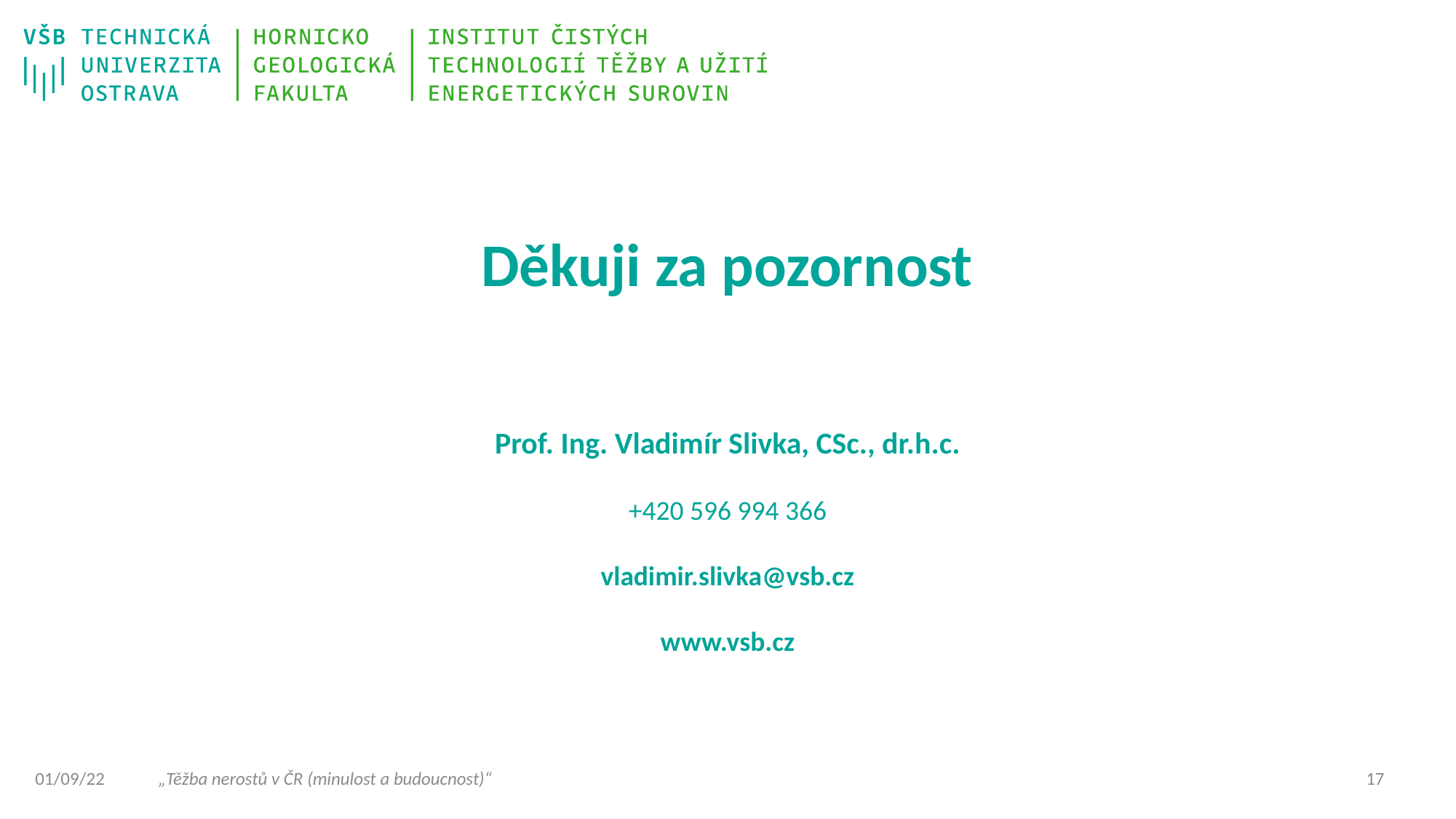

Děkuji za pozornost
Prof. Ing. Vladimír Slivka, CSc., dr.h.c.

+420 596 994 366

vladimir.slivka@vsb.cz

www.vsb.cz
„Těžba nerostů v ČR (minulost a budoucnost)“
17
01/09/22